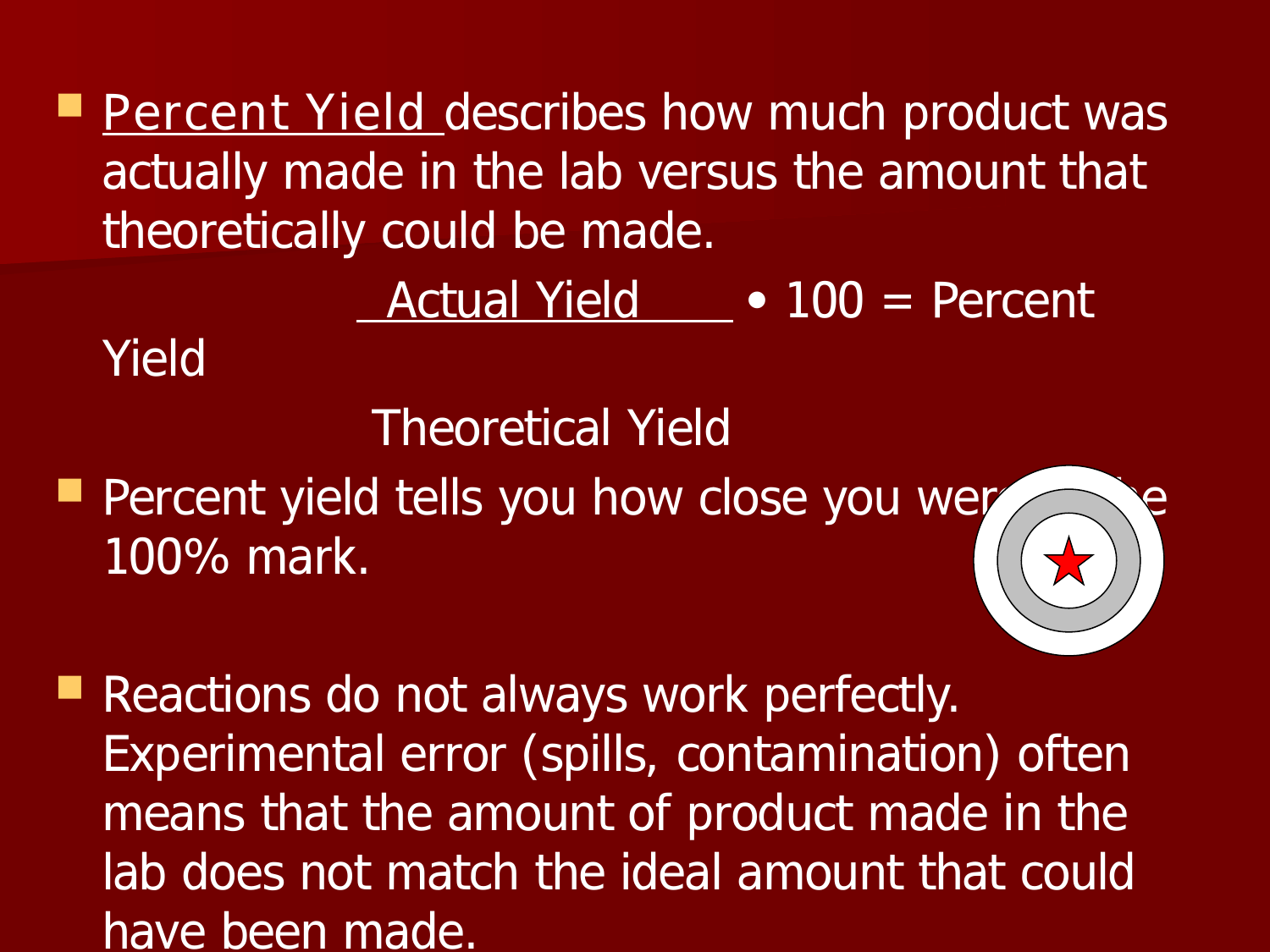

Percent Yield describes how much product was actually made in the lab versus the amount that theoretically could be made.
			  Actual Yield       • 100 = Percent Yield
			 Theoretical Yield
Percent yield tells you how close you were to the 100% mark.

Reactions do not always work perfectly.  Experimental error (spills, contamination) often means that the amount of product made in the lab does not match the ideal amount that could have been made.